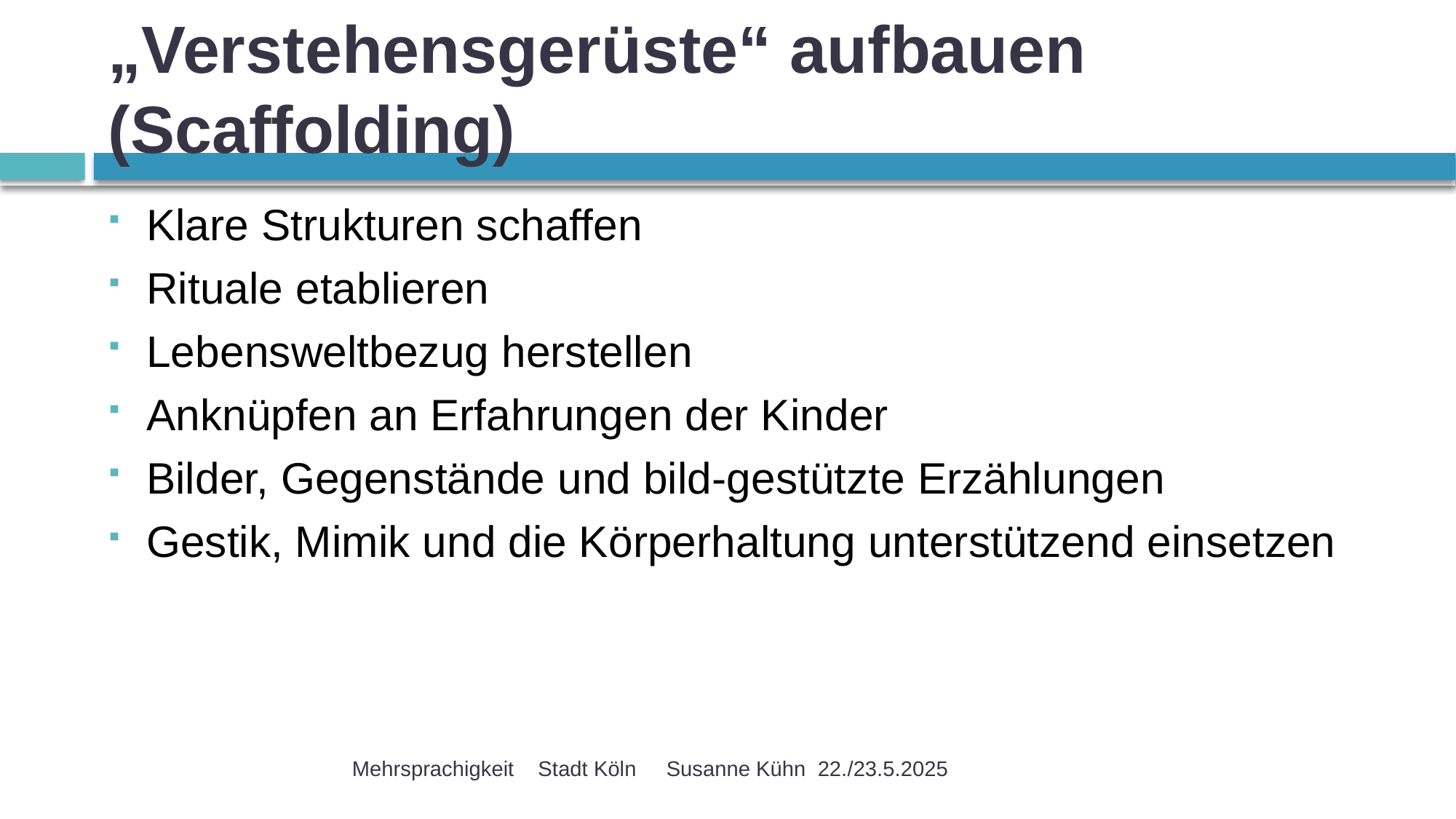

# „Verstehensgerüste“ aufbauen (Scaffolding)
Klare Strukturen schaffen
Rituale etablieren
Lebensweltbezug herstellen
Anknüpfen an Erfahrungen der Kinder
Bilder, Gegenstände und bild-gestützte Erzählungen
Gestik, Mimik und die Körperhaltung unterstützend einsetzen
Mehrsprachigkeit    Stadt Köln     Susanne Kühn  22./23.5.2025